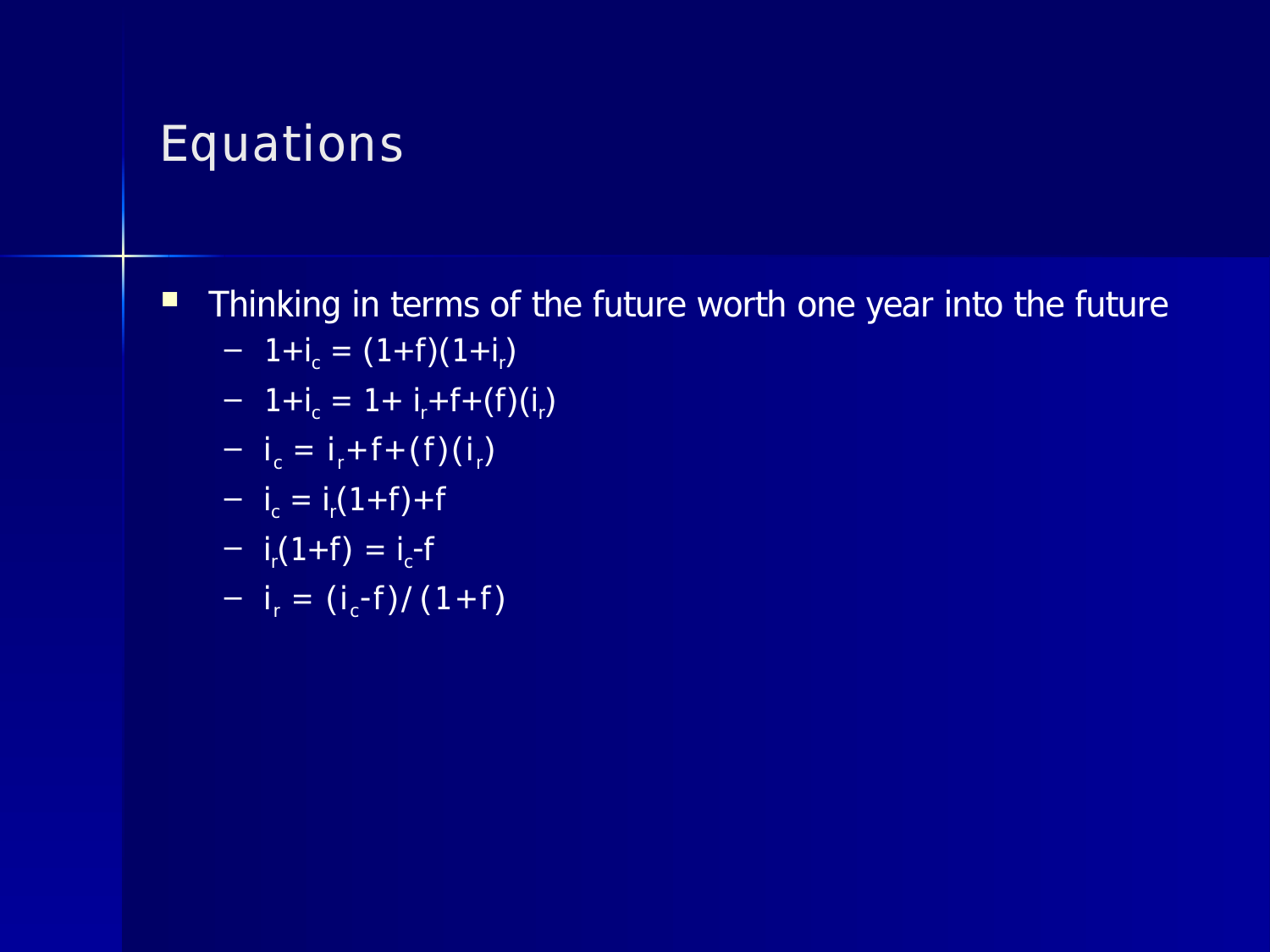

# Equations
Thinking in terms of the future worth one year into the future
1+ic = (1+f)(1+ir)
1+ic = 1+ ir+f+(f)(ir)
ic = ir+f+(f)(ir)
ic = ir(1+f)+f
ir(1+f) = ic-f
ir = (ic-f)/(1+f)